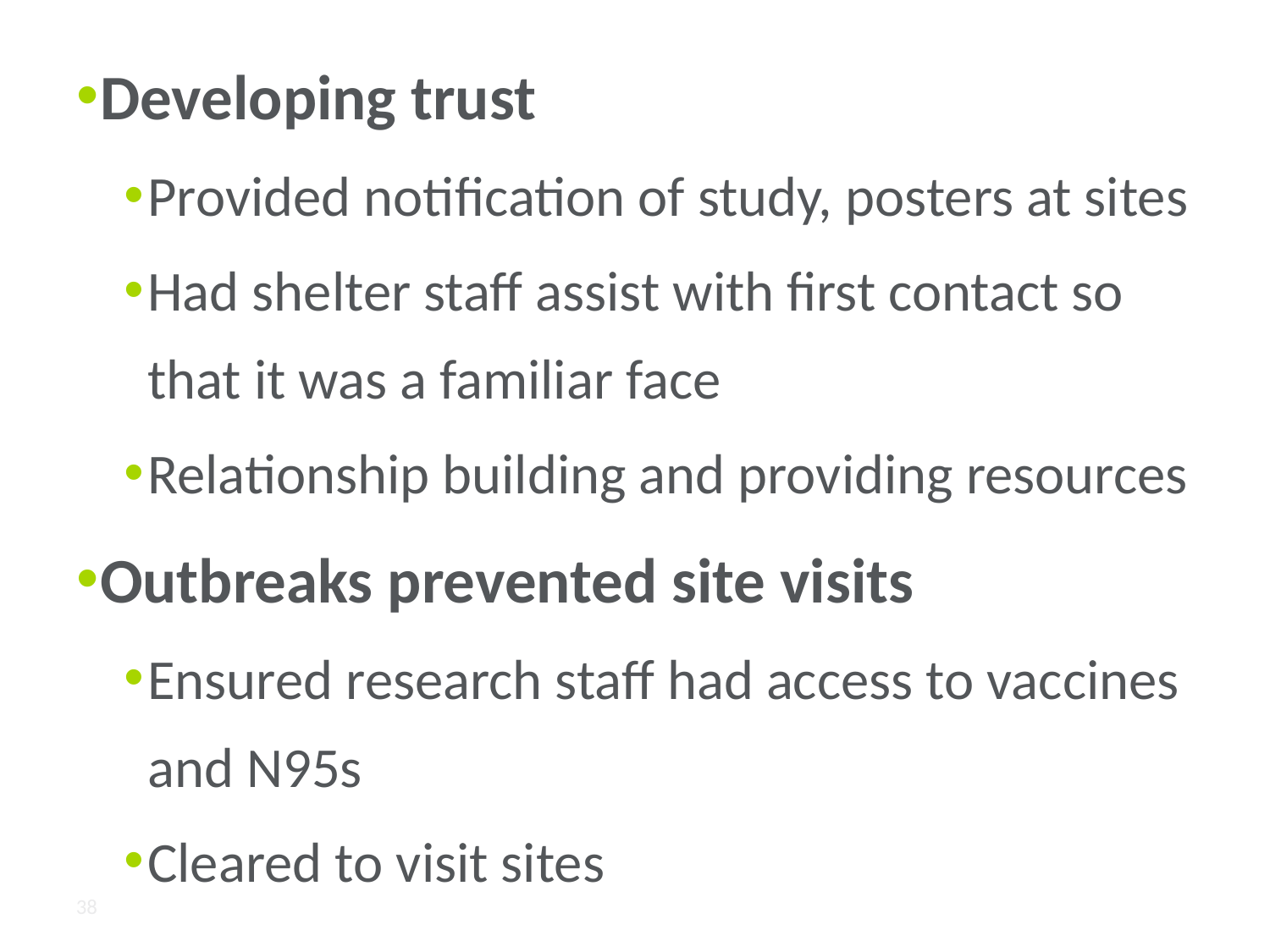

Developing trust
Provided notification of study, posters at sites
Had shelter staff assist with first contact so that it was a familiar face
Relationship building and providing resources
Outbreaks prevented site visits
Ensured research staff had access to vaccines and N95s
Cleared to visit sites

38